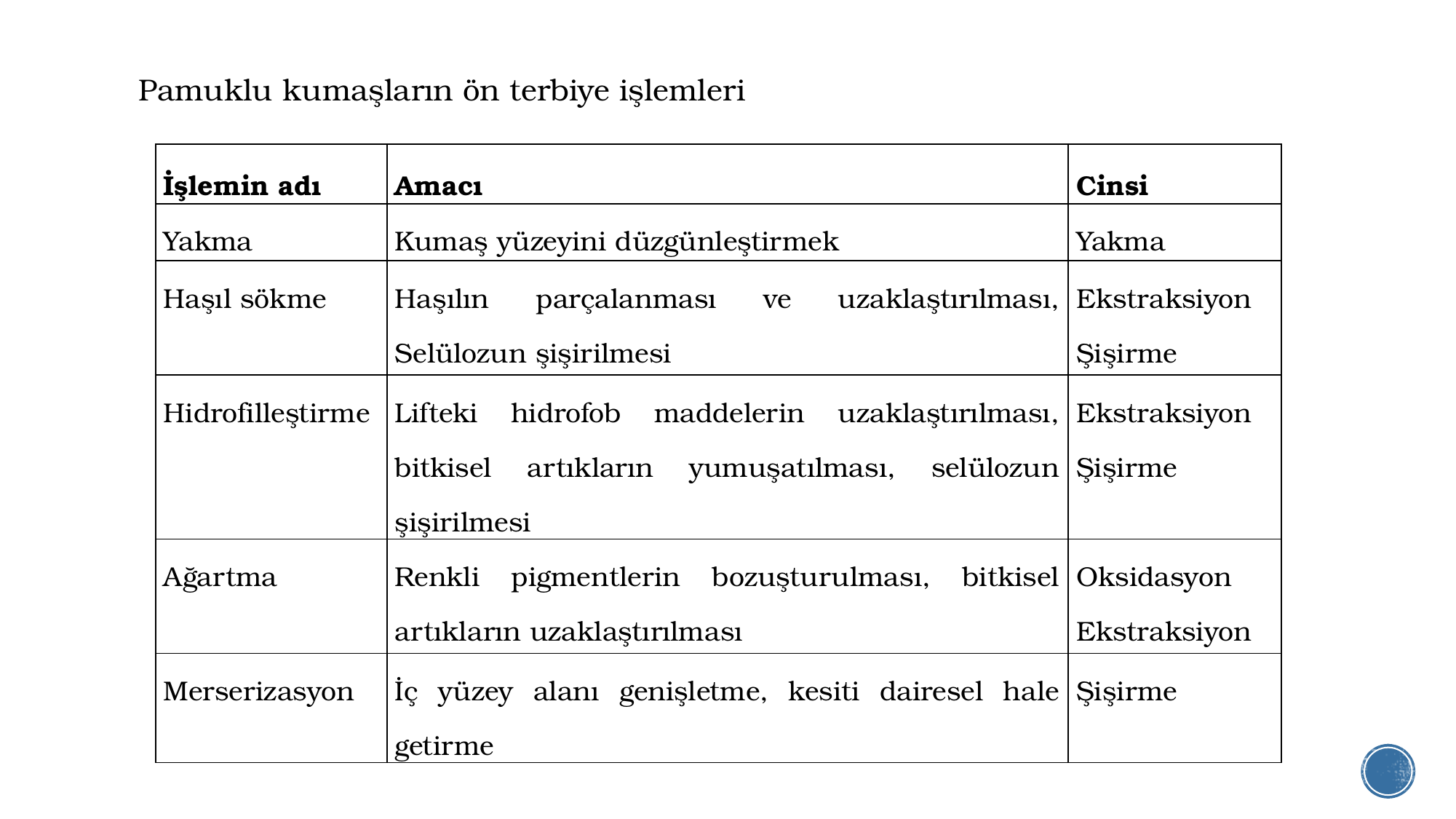

Pamuklu kumaşların ön terbiye işlemleri
| İşlemin adı | Amacı | Cinsi |
| --- | --- | --- |
| Yakma | Kumaş yüzeyini düzgünleştirmek | Yakma |
| Haşıl sökme | Haşılın parçalanması ve uzaklaştırılması, Selülozun şişirilmesi | Ekstraksiyon Şişirme |
| Hidrofilleştirme | Lifteki hidrofob maddelerin uzaklaştırılması, bitkisel artıkların yumuşatılması, selülozun şişirilmesi | Ekstraksiyon Şişirme |
| Ağartma | Renkli pigmentlerin bozuşturulması, bitkisel artıkların uzaklaştırılması | Oksidasyon Ekstraksiyon |
| Merserizasyon | İç yüzey alanı genişletme, kesiti dairesel hale getirme | Şişirme |